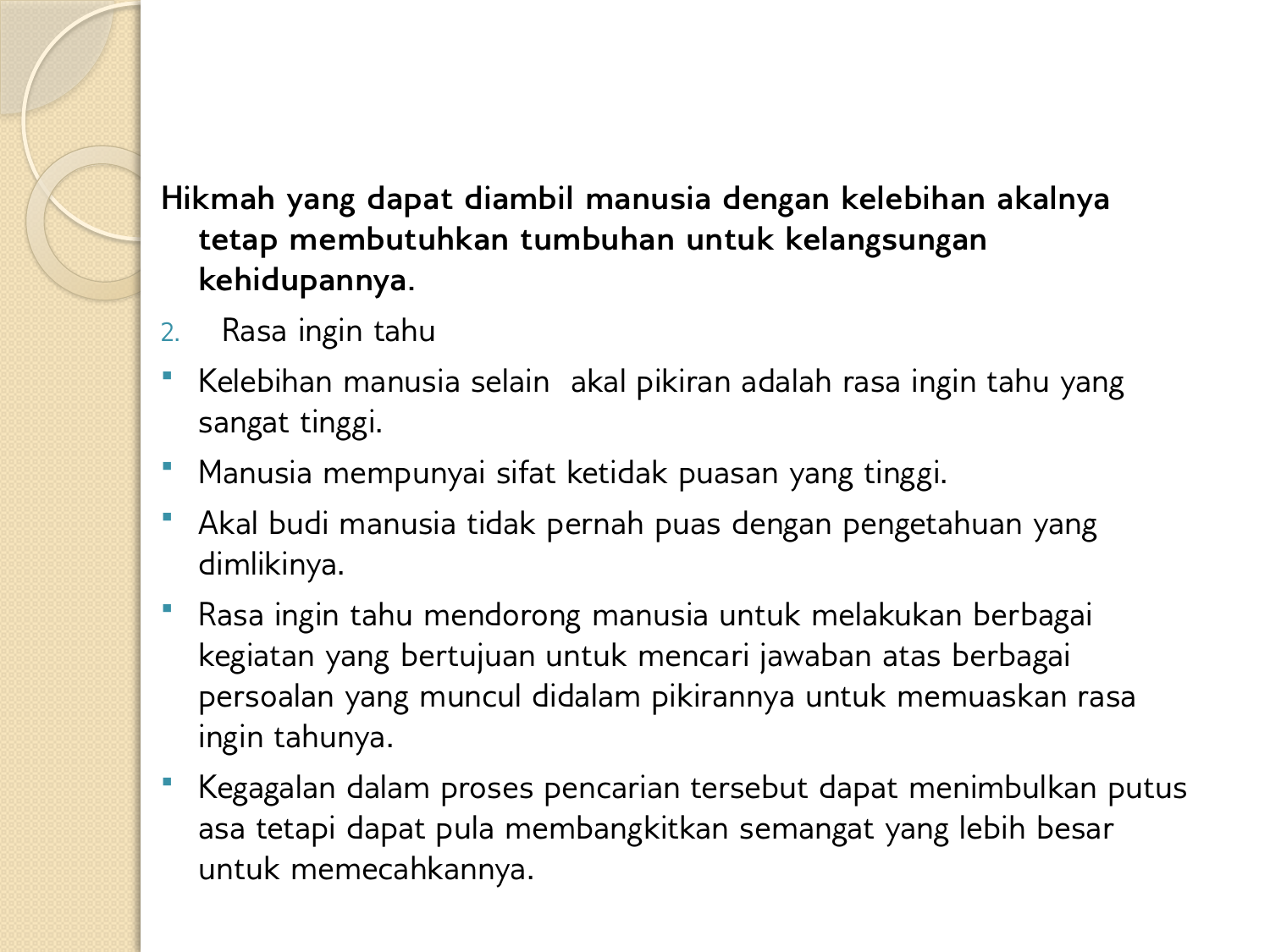

#
Hikmah yang dapat diambil manusia dengan kelebihan akalnya tetap membutuhkan tumbuhan untuk kelangsungan kehidupannya.
Rasa ingin tahu
Kelebihan manusia selain  akal pikiran adalah rasa ingin tahu yang sangat tinggi.
Manusia mempunyai sifat ketidak puasan yang tinggi.
Akal budi manusia tidak pernah puas dengan pengetahuan yang dimlikinya.
Rasa ingin tahu mendorong manusia untuk melakukan berbagai kegiatan yang bertujuan untuk mencari jawaban atas berbagai persoalan yang muncul didalam pikirannya untuk memuaskan rasa ingin tahunya.
Kegagalan dalam proses pencarian tersebut dapat menimbulkan putus asa tetapi dapat pula membangkitkan semangat yang lebih besar untuk memecahkannya.